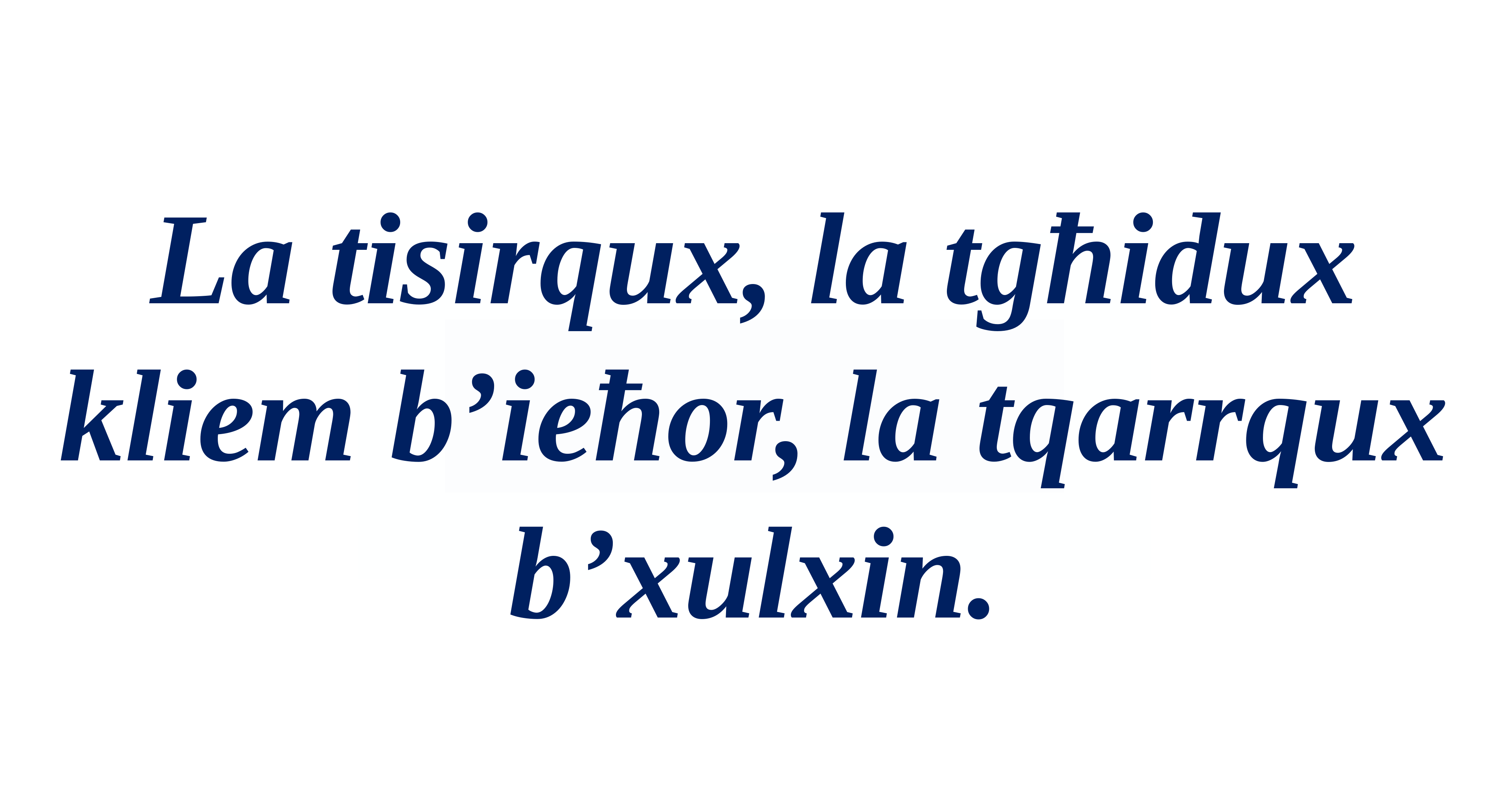

La tisirqux, la tgħidux kliem b’ieħor, la tqarrqux b’xulxin.